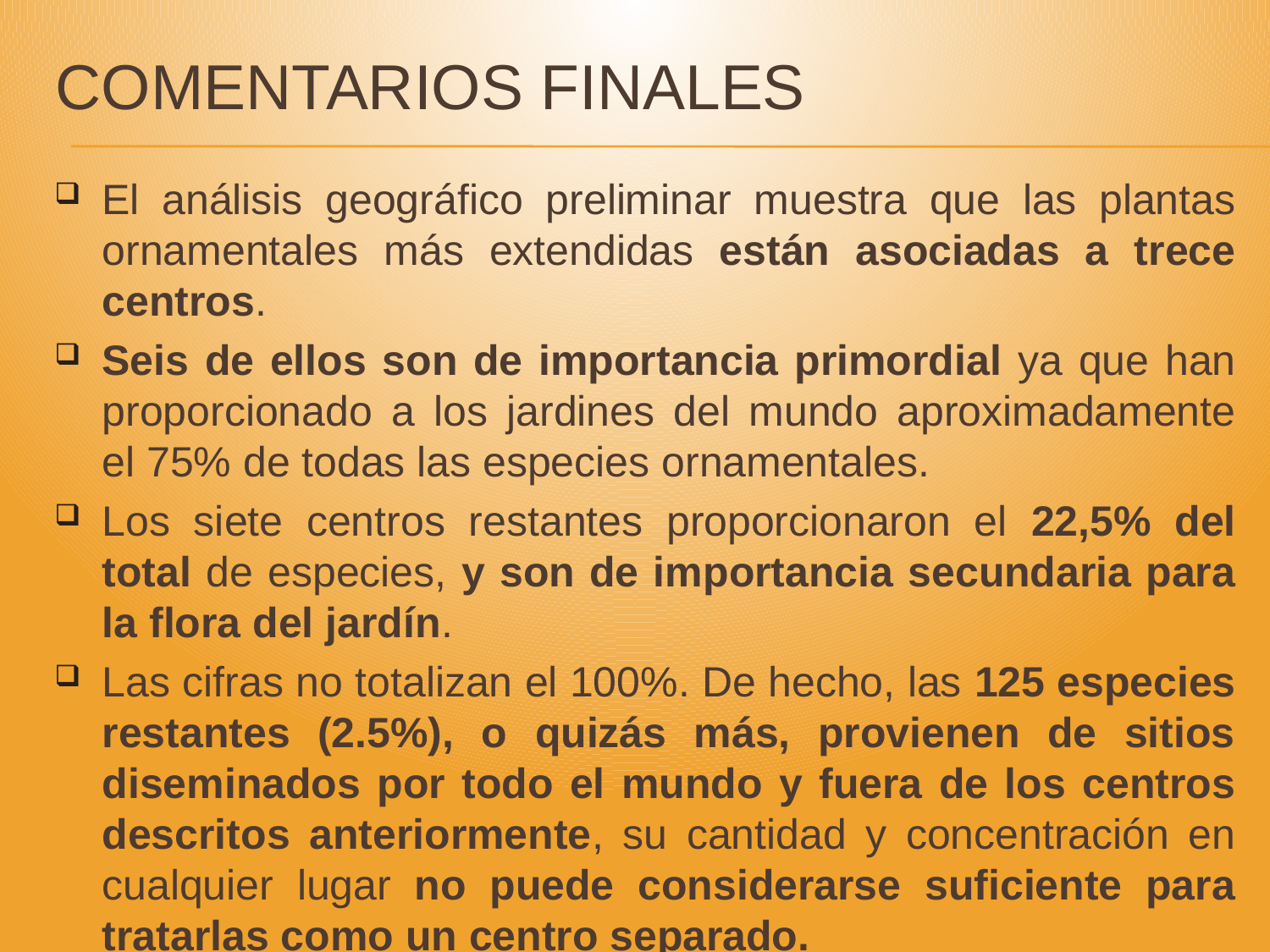

# Comentarios finales
El análisis geográfico preliminar muestra que las plantas ornamentales más extendidas están asociadas a trece centros.
Seis de ellos son de importancia primordial ya que han proporcionado a los jardines del mundo aproximadamente el 75% de todas las especies ornamentales.
Los siete centros restantes proporcionaron el 22,5% del total de especies, y son de importancia secundaria para la flora del jardín.
Las cifras no totalizan el 100%. De hecho, las 125 especies restantes (2.5%), o quizás más, provienen de sitios diseminados por todo el mundo y fuera de los centros descritos anteriormente, su cantidad y concentración en cualquier lugar no puede considerarse suficiente para tratarlas como un centro separado.